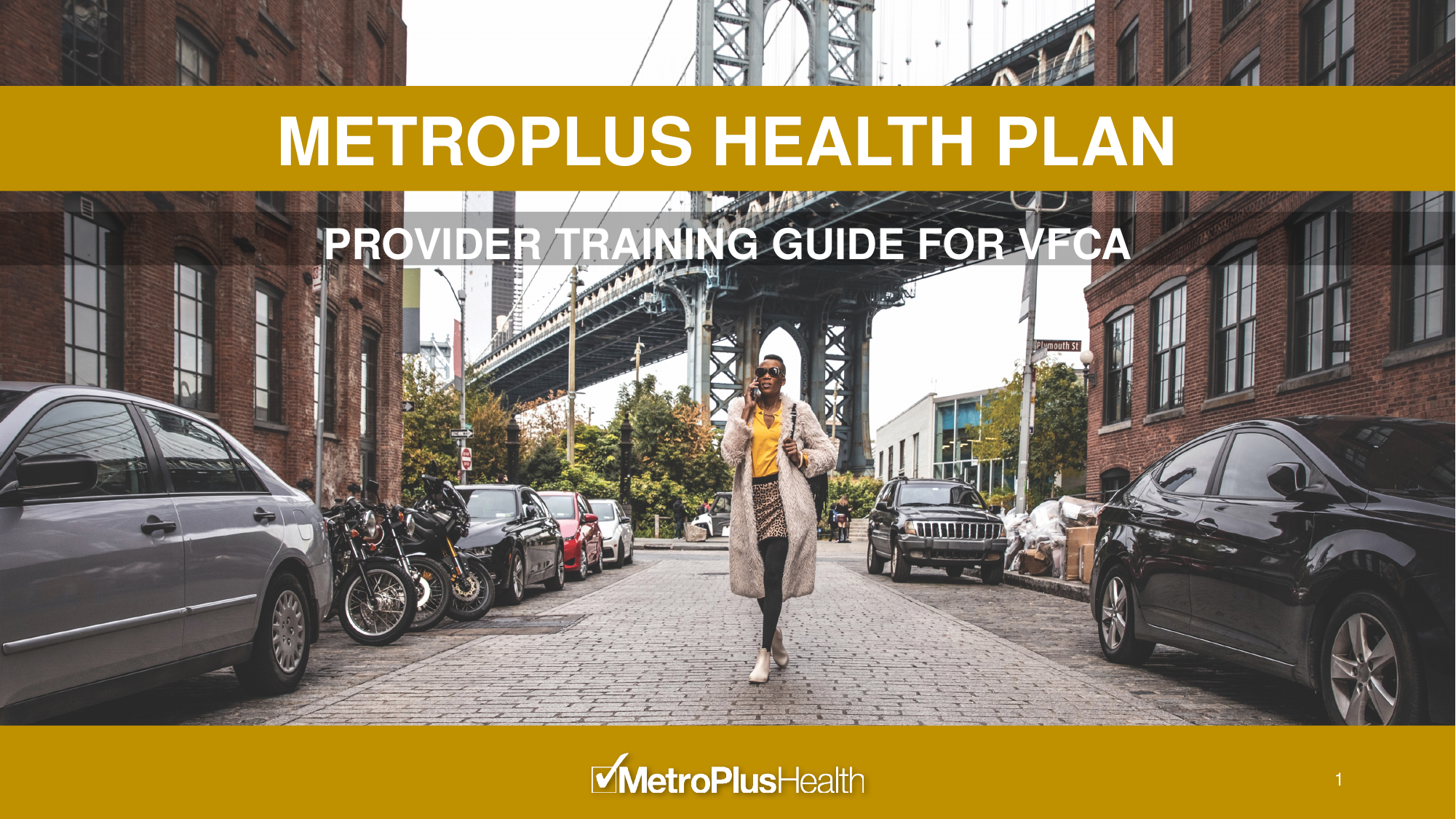

# METROPLUS HEALTH PLAN
PROVIDER TRAINING GUIDE FOR VFCA
1